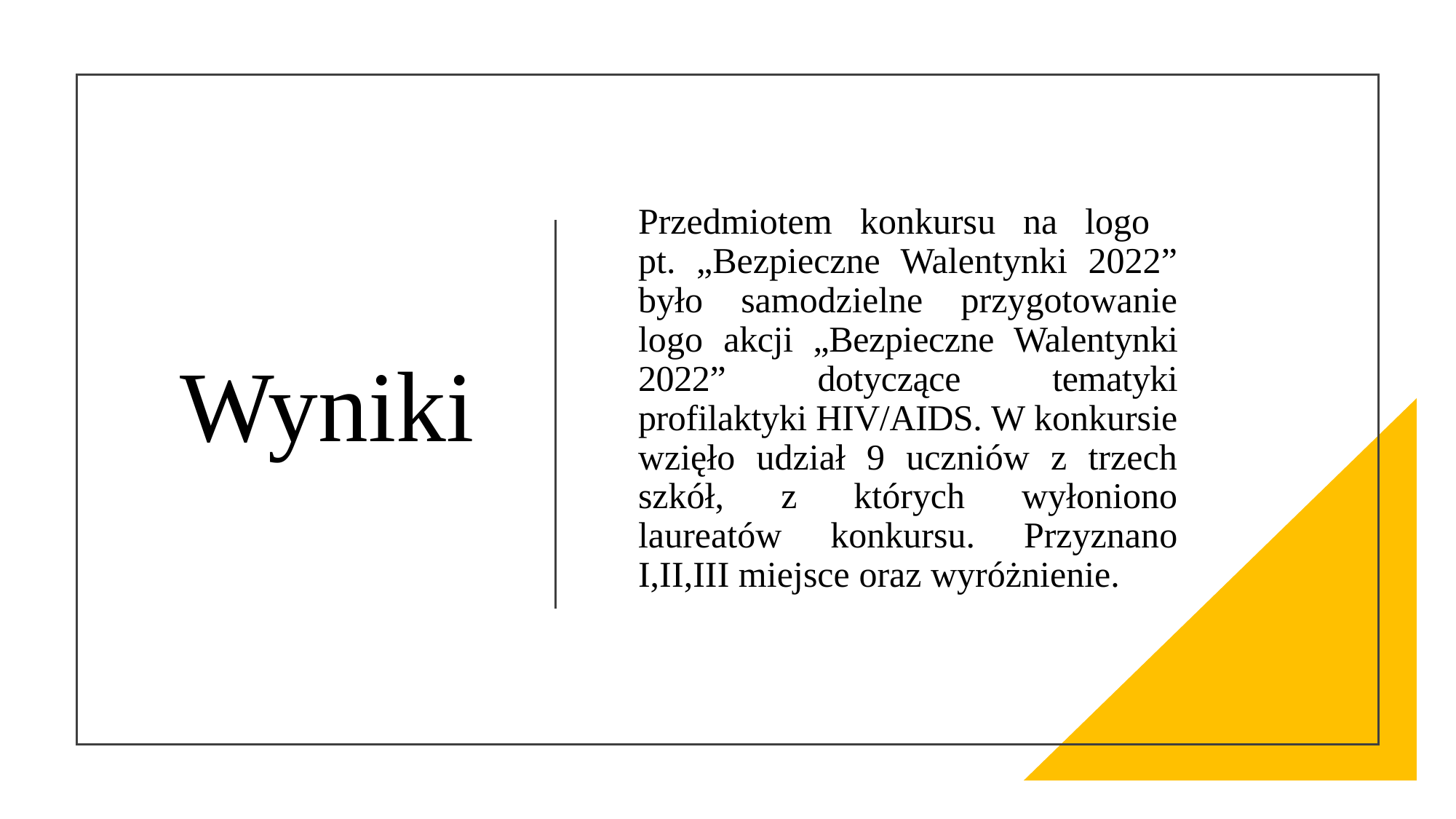

# Wyniki
Przedmiotem konkursu na logo
pt. „Bezpieczne Walentynki 2022” było samodzielne przygotowanie logo akcji „Bezpieczne Walentynki 2022” dotyczące tematyki profilaktyki HIV/AIDS. W konkursie wzięło udział 9 uczniów z trzech szkół, z których wyłoniono laureatów konkursu. Przyznano I,II,III miejsce oraz wyróżnienie.